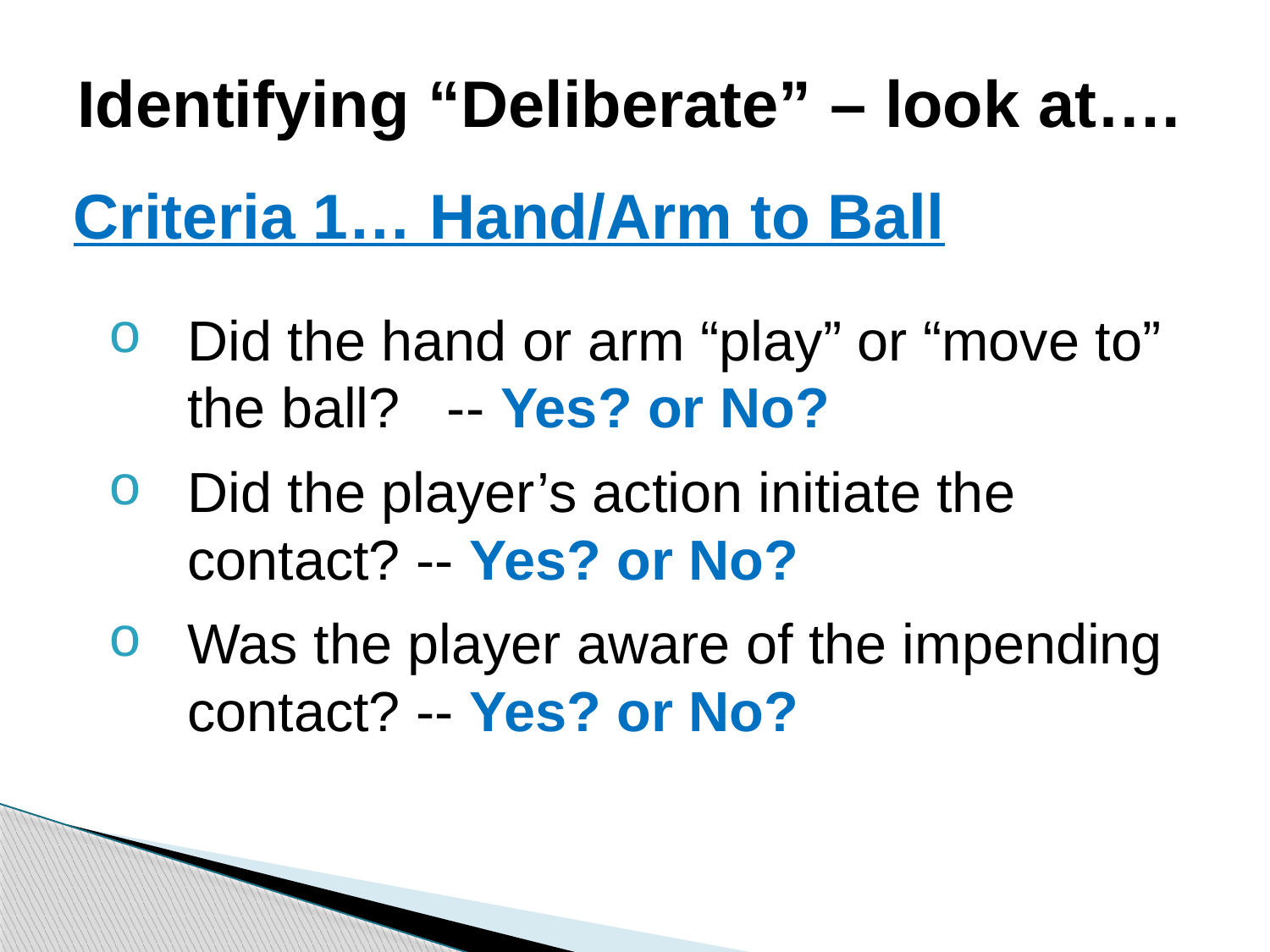

Identifying “Deliberate” – look at….
 Criteria 1… Hand/Arm to Ball

Did the hand or arm “play” or “move to” the ball?   -- Yes? or No?
Did the player’s action initiate the contact? -- Yes? or No?
Was the player aware of the impending contact? -- Yes? or No?